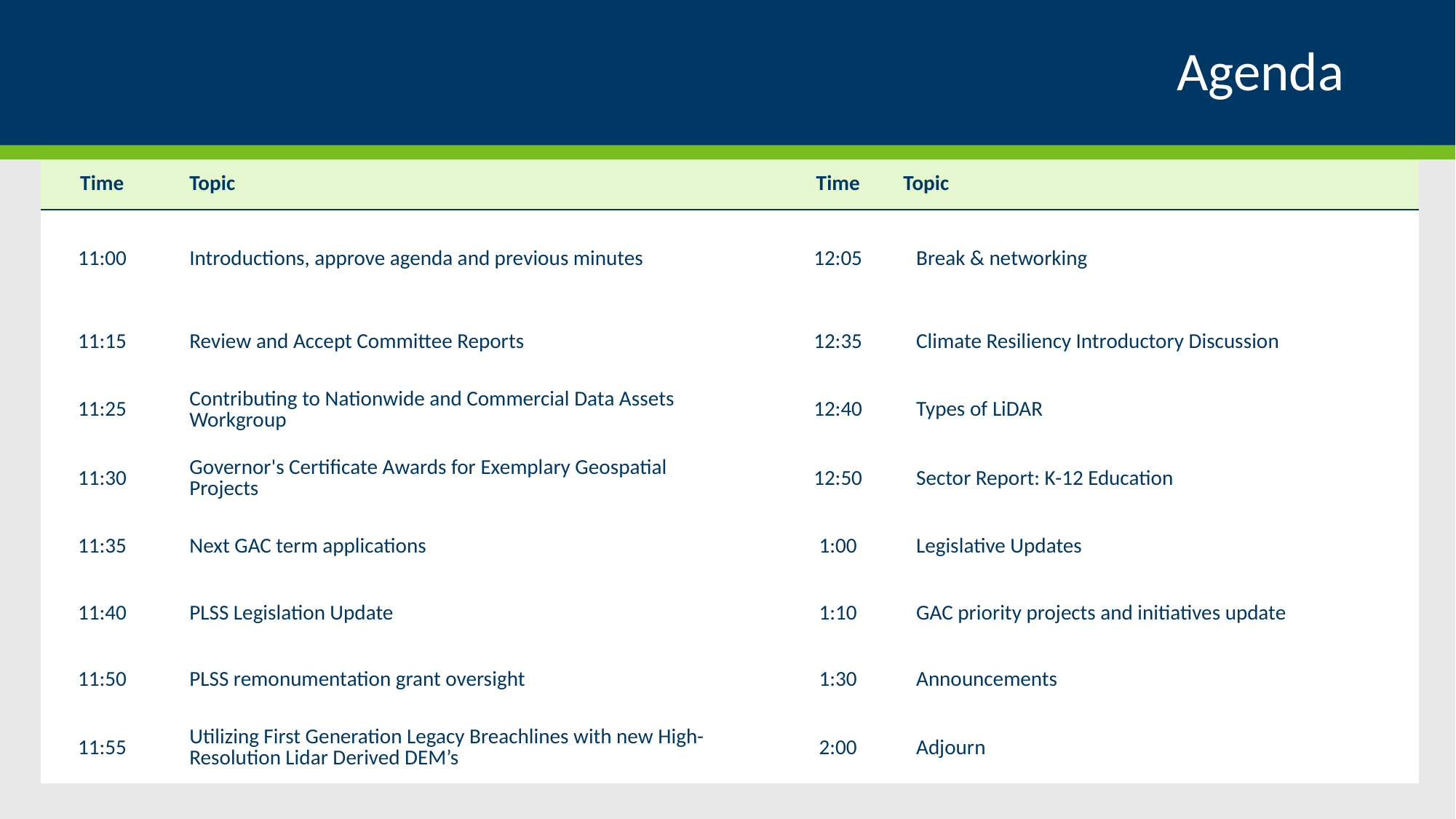

# Agenda
| Time | Topic |  | Time | Topic |
| --- | --- | --- | --- | --- |
| 11:00 | Introductions, approve agenda and previous minutes |  | 12:05 | Break & networking |
| 11:15 | Review and Accept Committee Reports |  | 12:35 | Climate Resiliency Introductory Discussion |
| 11:25 | Contributing to Nationwide and Commercial Data Assets Workgroup |  | 12:40 | Types of LiDAR |
| 11:30 | Governor's Certificate Awards for Exemplary Geospatial Projects |  | 12:50 | Sector Report: K-12 Education |
| 11:35 | Next GAC term applications |  | 1:00 | Legislative Updates |
| 11:40 | PLSS Legislation Update |  | 1:10 | GAC priority projects and initiatives update |
| 11:50 | PLSS remonumentation grant oversight |  | 1:30 | Announcements |
| 11:55 | Utilizing First Generation Legacy Breachlines with new High-Resolution Lidar Derived DEM’s |  | 2:00 | Adjourn |